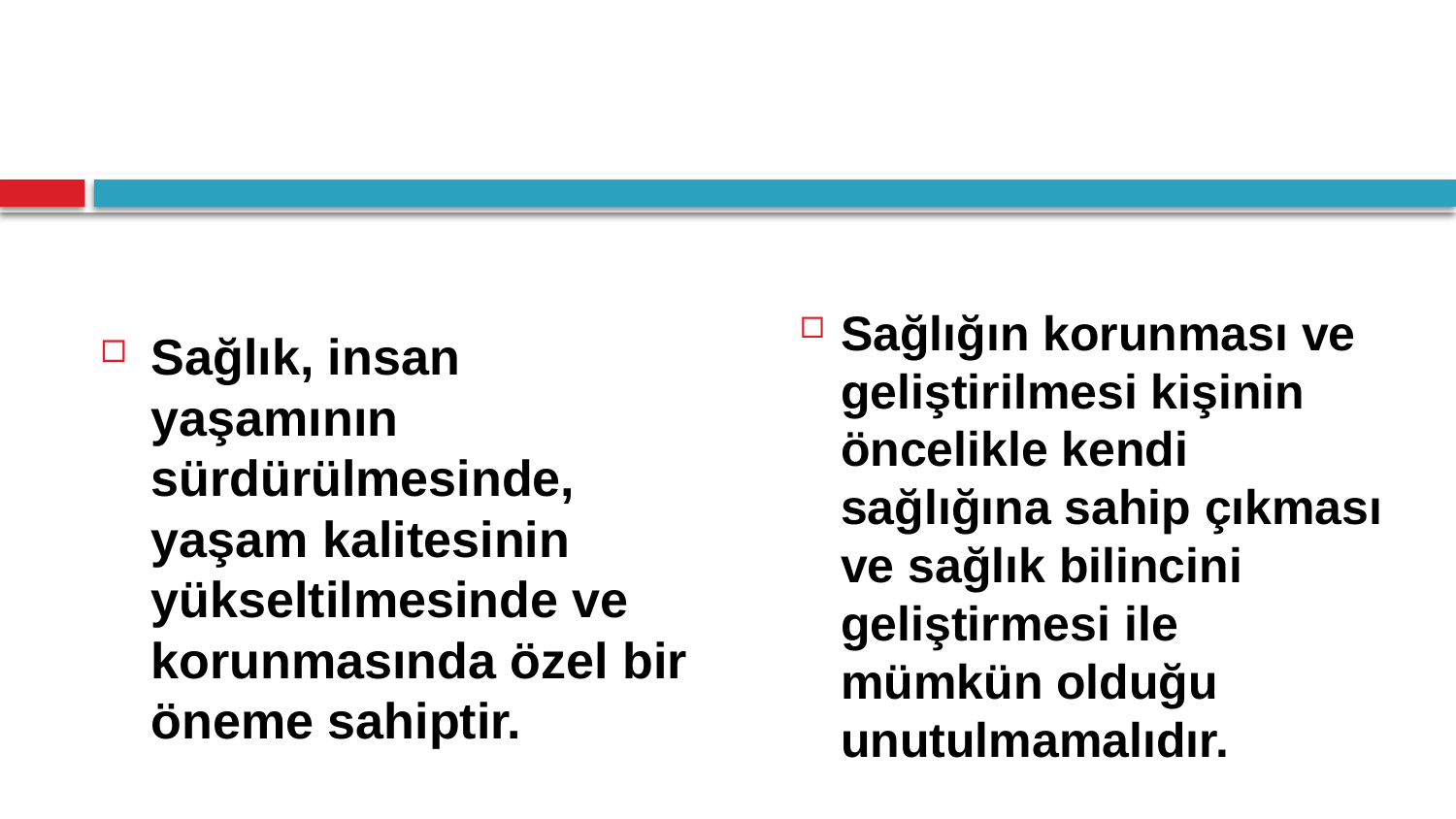

#
Sağlığın korunması ve geliştirilmesi kişinin öncelikle kendi sağlığına sahip çıkması ve sağlık bilincini geliştirmesi ile mümkün olduğu unutulmamalıdır.

Sağlık, insan yaşamının sürdürülmesinde, yaşam kalitesinin yükseltilmesinde ve korunmasında özel bir öneme sahiptir.